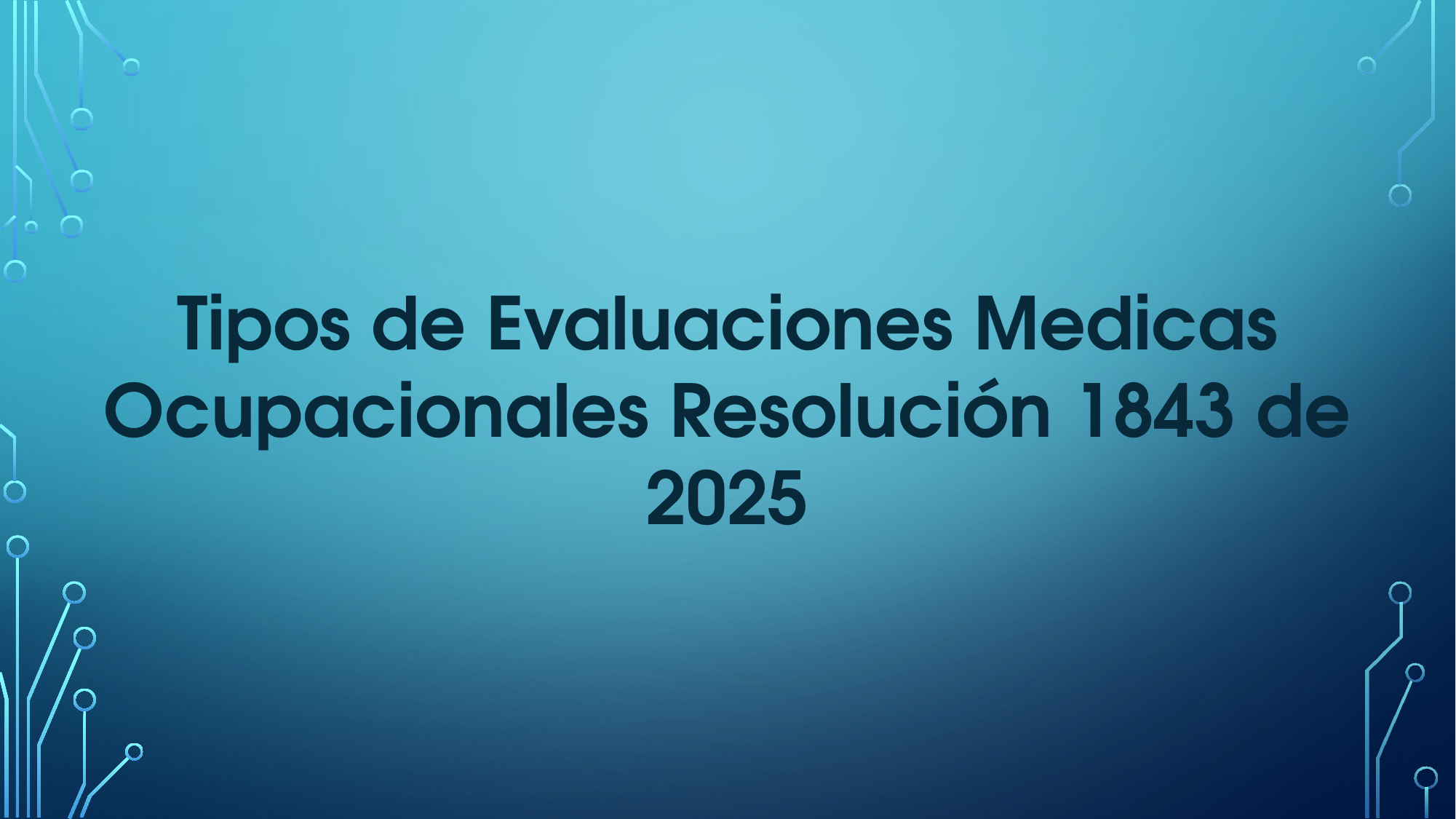

Tipos de Evaluaciones Medicas Ocupacionales Resolución 1843 de 2025